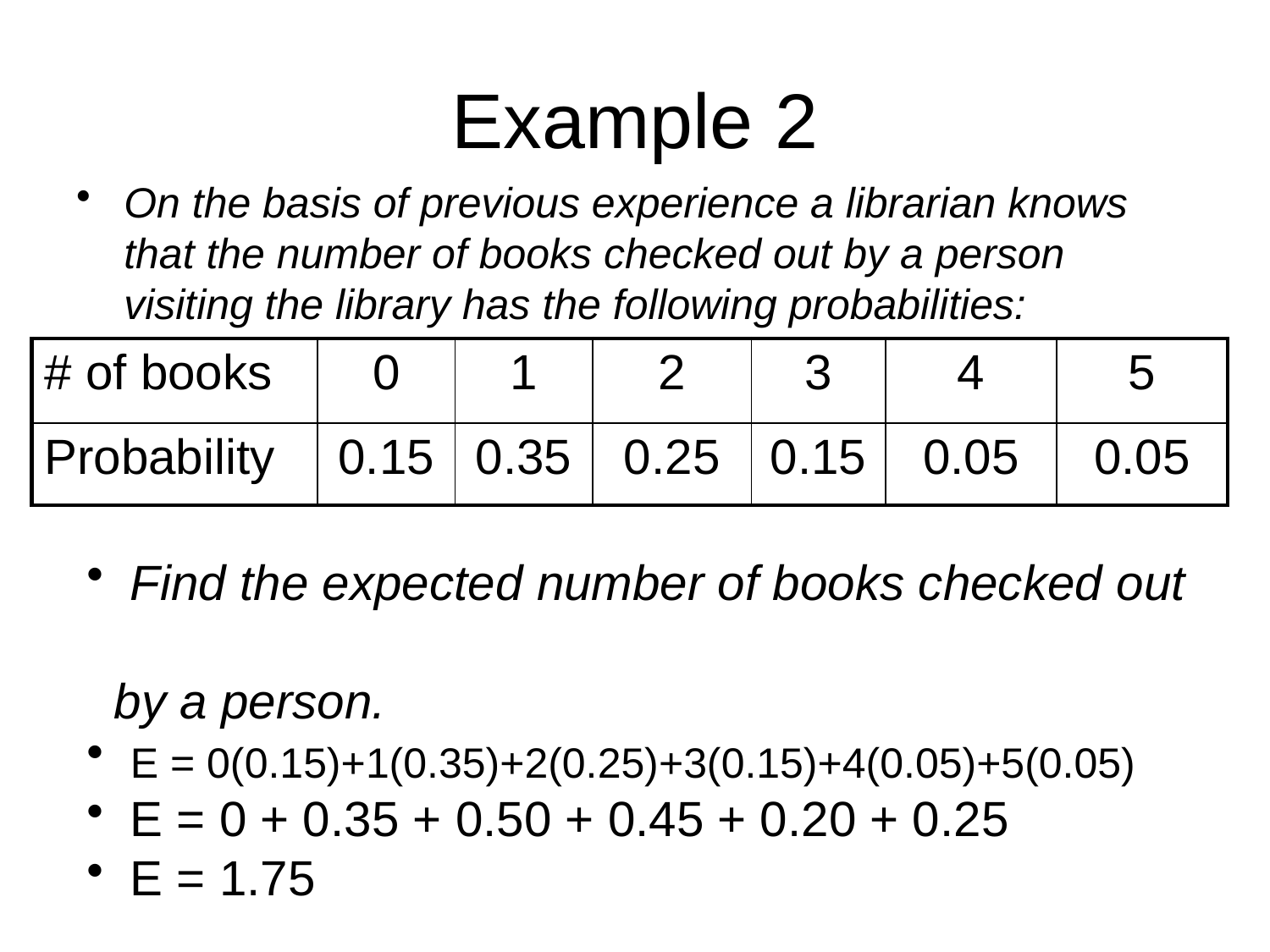

# Example 2
On the basis of previous experience a librarian knows that the number of books checked out by a person visiting the library has the following probabilities:
| # of books | 0 | 1 | 2 | 3 | 4 | 5 |
| --- | --- | --- | --- | --- | --- | --- |
| Probability | 0.15 | 0.35 | 0.25 | 0.15 | 0.05 | 0.05 |
 Find the expected number of books checked out
  by a person.
 E = 0(0.15)+1(0.35)+2(0.25)+3(0.15)+4(0.05)+5(0.05)
 E = 0 + 0.35 + 0.50 + 0.45 + 0.20 + 0.25
 E = 1.75